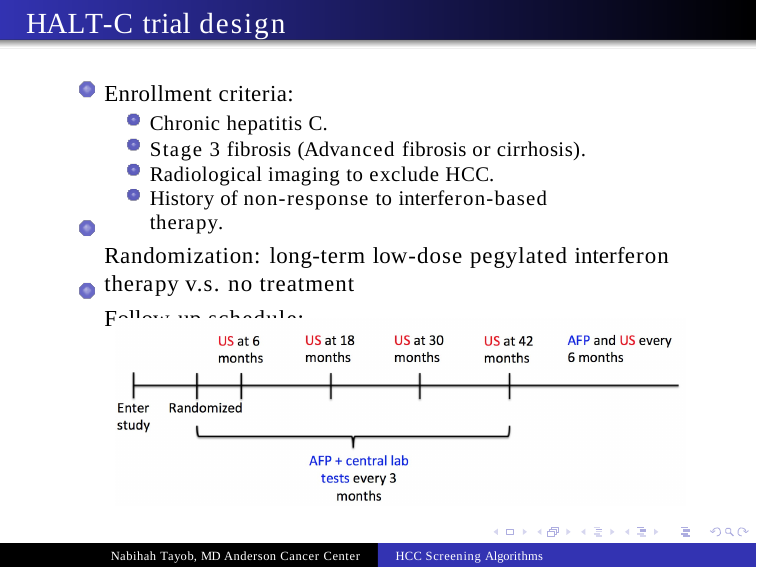

# HALT-C trial design
Enrollment criteria:
Chronic hepatitis C.
Stage 3 fibrosis (Advanced fibrosis or cirrhosis). Radiological imaging to exclude HCC.
History of non-response to interferon-based therapy.
Randomization: long-term low-dose pegylated interferon therapy v.s. no treatment
Follow-up schedule:

Nabihah Tayob, MD Anderson Cancer Center
HCC Screening Algorithms